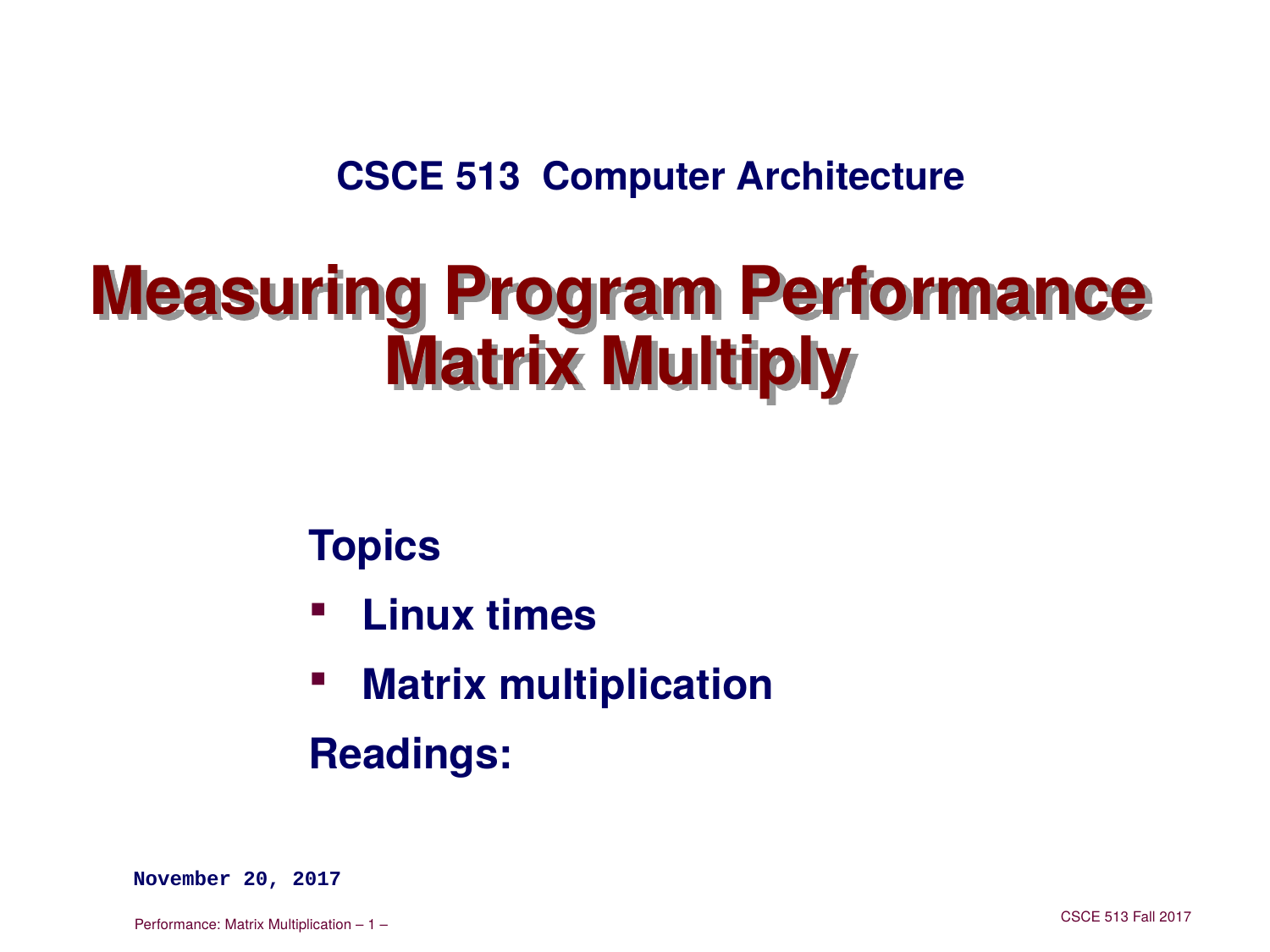

CSCE 513  Computer Architecture
# Measuring Program Performance Matrix Multiply
Topics
Linux times
Matrix multiplication
Readings:
November 20, 2017